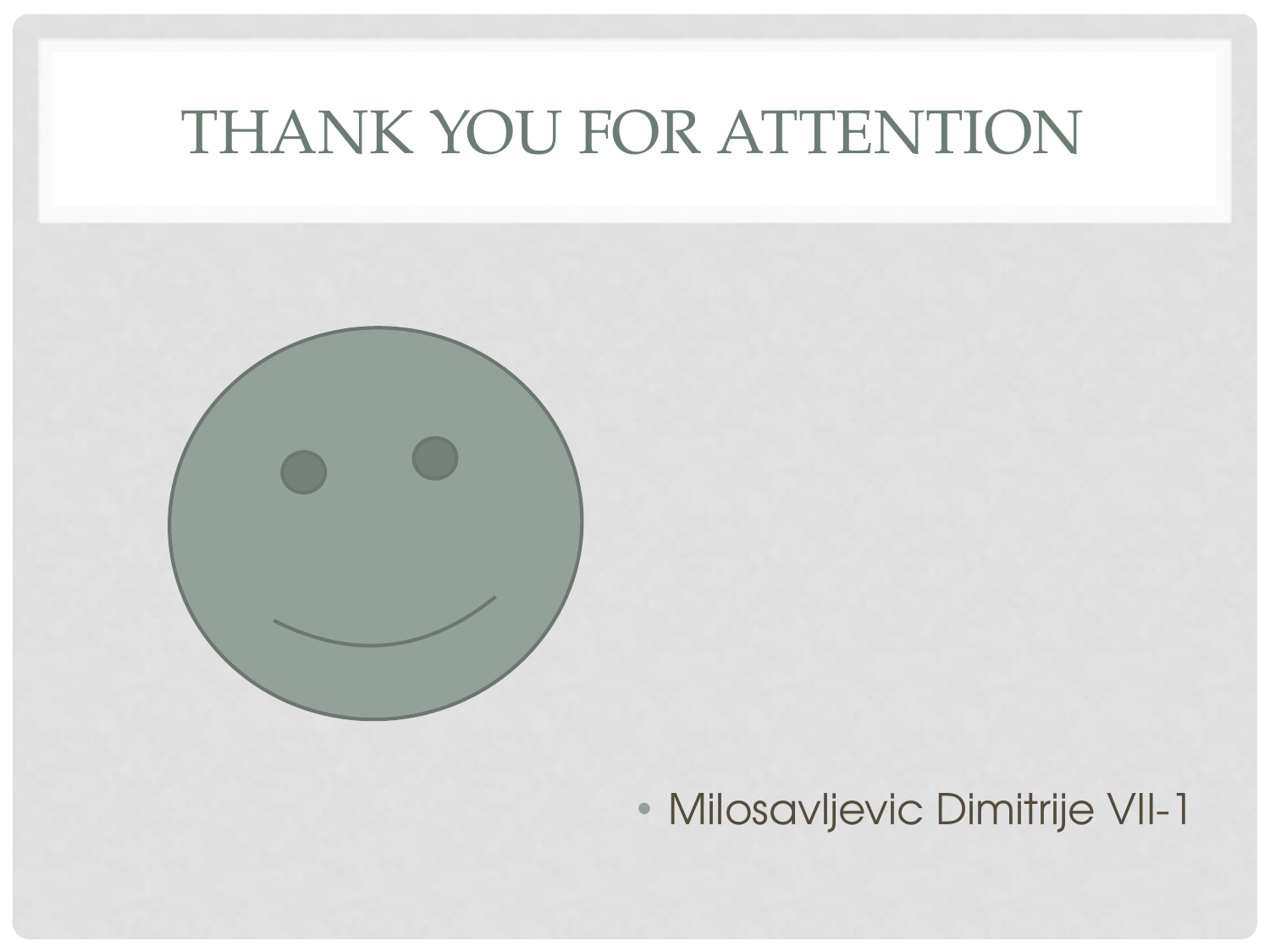

# THANK YOU FOR ATTENTION

Milosavljevic Dimitrije VII-1